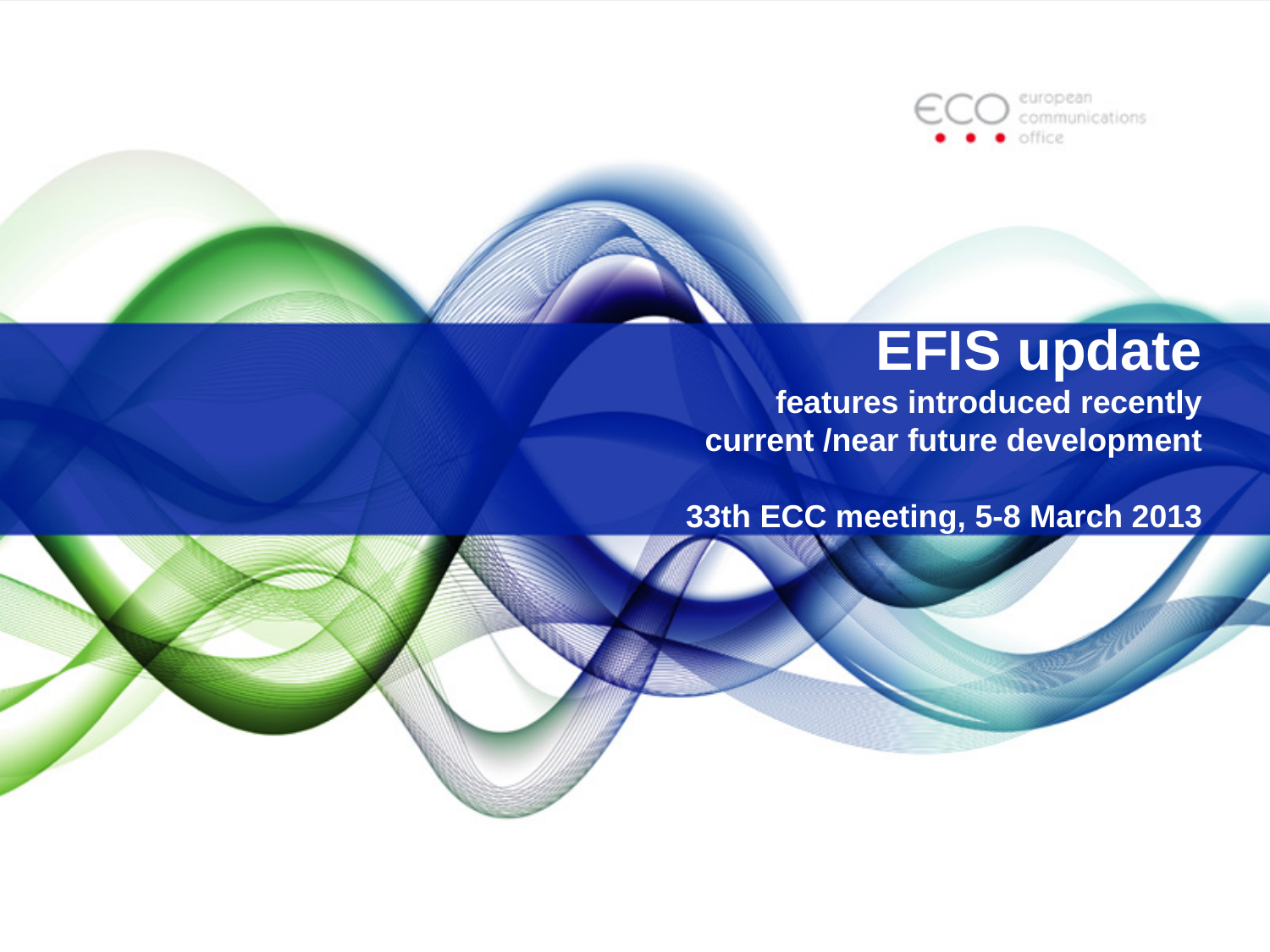

# EFIS update features introduced recently current /near future development 33th ECC meeting, 5-8 March 2013